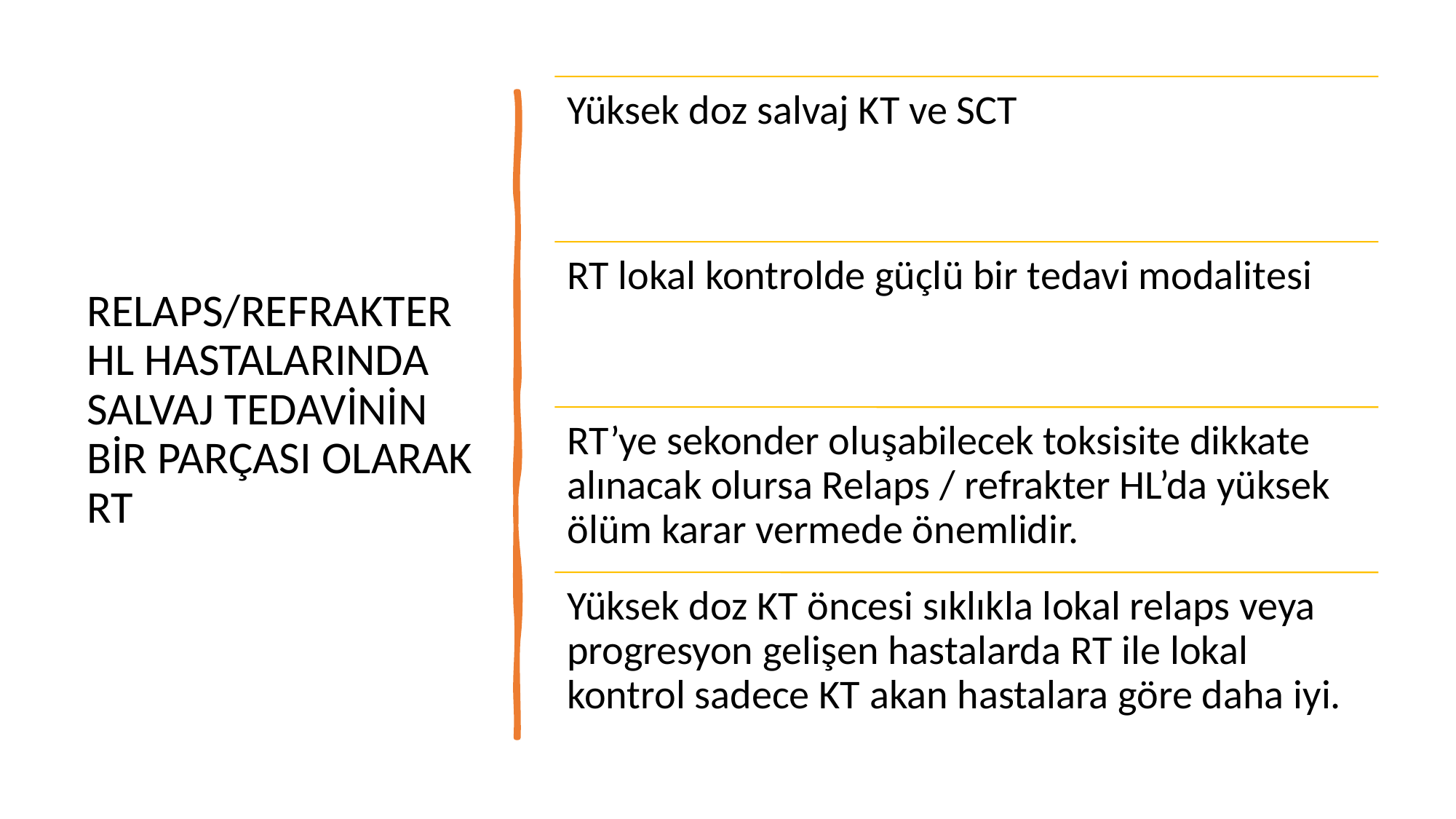

Yüksek doz salvaj KT ve SCT
RT lokal kontrolde güçlü bir tedavi modalitesi
RT’ye sekonder oluşabilecek toksisite dikkate alınacak olursa Relaps / refrakter HL’da yüksek ölüm karar vermede önemlidir.
Yüksek doz KT öncesi sıklıkla lokal relaps veya progresyon gelişen hastalarda RT ile lokal kontrol sadece KT akan hastalara göre daha iyi.
# RELAPS/REFRAKTER HL HASTALARINDA SALVAJ TEDAVİNİN BİR PARÇASI OLARAK RT